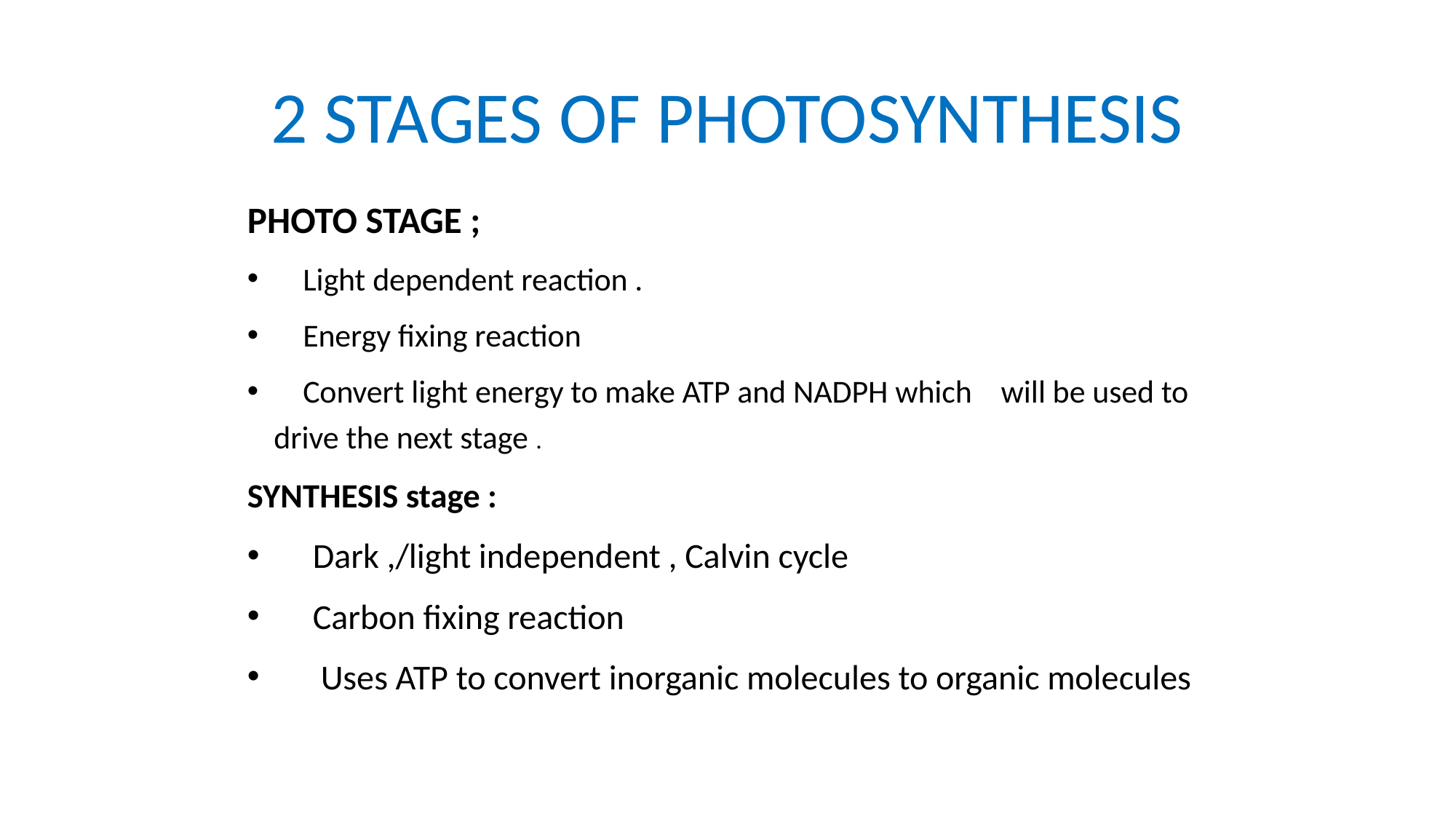

# 2 STAGES OF PHOTOSYNTHESIS
PHOTO STAGE ;
    Light dependent reaction .
    Energy fixing reaction
    Convert light energy to make ATP and NADPH which    will be used to drive the next stage .
SYNTHESIS stage :
     Dark ,/light independent , Calvin cycle
     Carbon fixing reaction
      Uses ATP to convert inorganic molecules to organic molecules